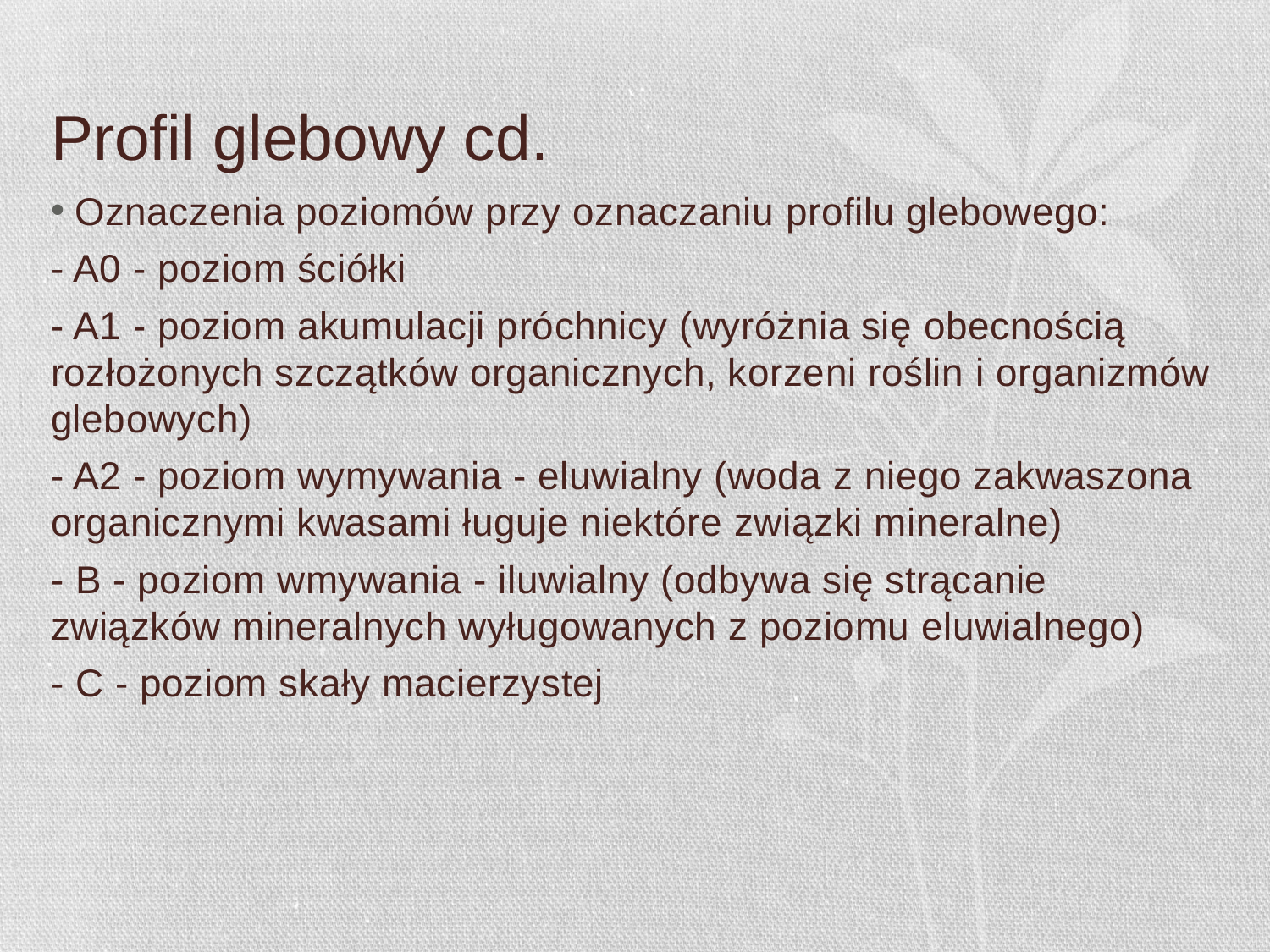

# Profil glebowy cd.
Oznaczenia poziomów przy oznaczaniu profilu glebowego:
- A0 - poziom ściółki
- A1 - poziom akumulacji próchnicy (wyróżnia się obecnością rozłożonych szczątków organicznych, korzeni roślin i organizmów glebowych)
- A2 - poziom wymywania - eluwialny (woda z niego zakwaszona organicznymi kwasami ługuje niektóre związki mineralne)
- B - poziom wmywania - iluwialny (odbywa się strącanie związków mineralnych wyługowanych z poziomu eluwialnego)
- C - poziom skały macierzystej